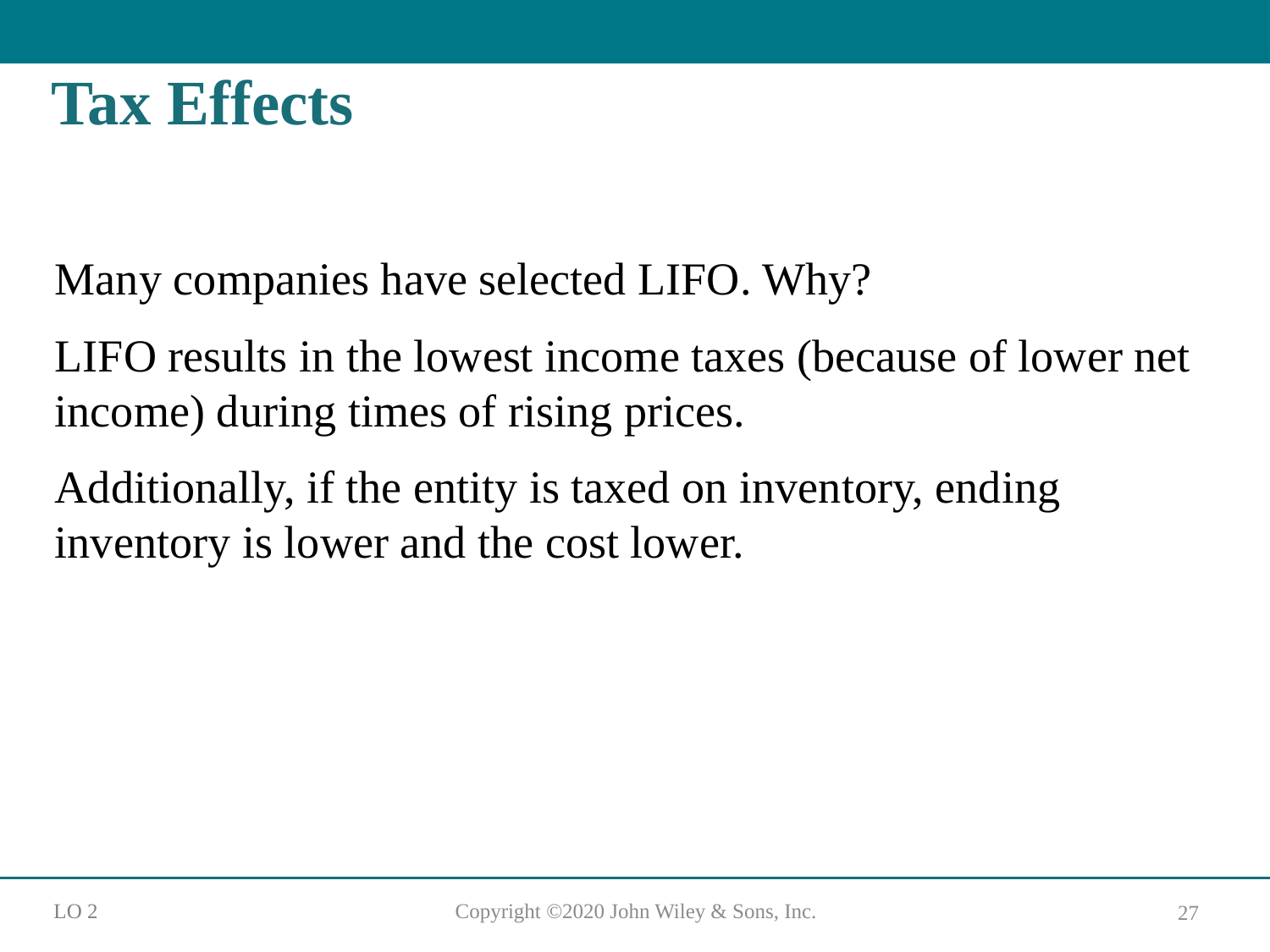

# Tax Effects
Many companies have selected LIFO. Why?
LIFO results in the lowest income taxes (because of lower net income) during times of rising prices.
Additionally, if the entity is taxed on inventory, ending inventory is lower and the cost lower.
L O 2